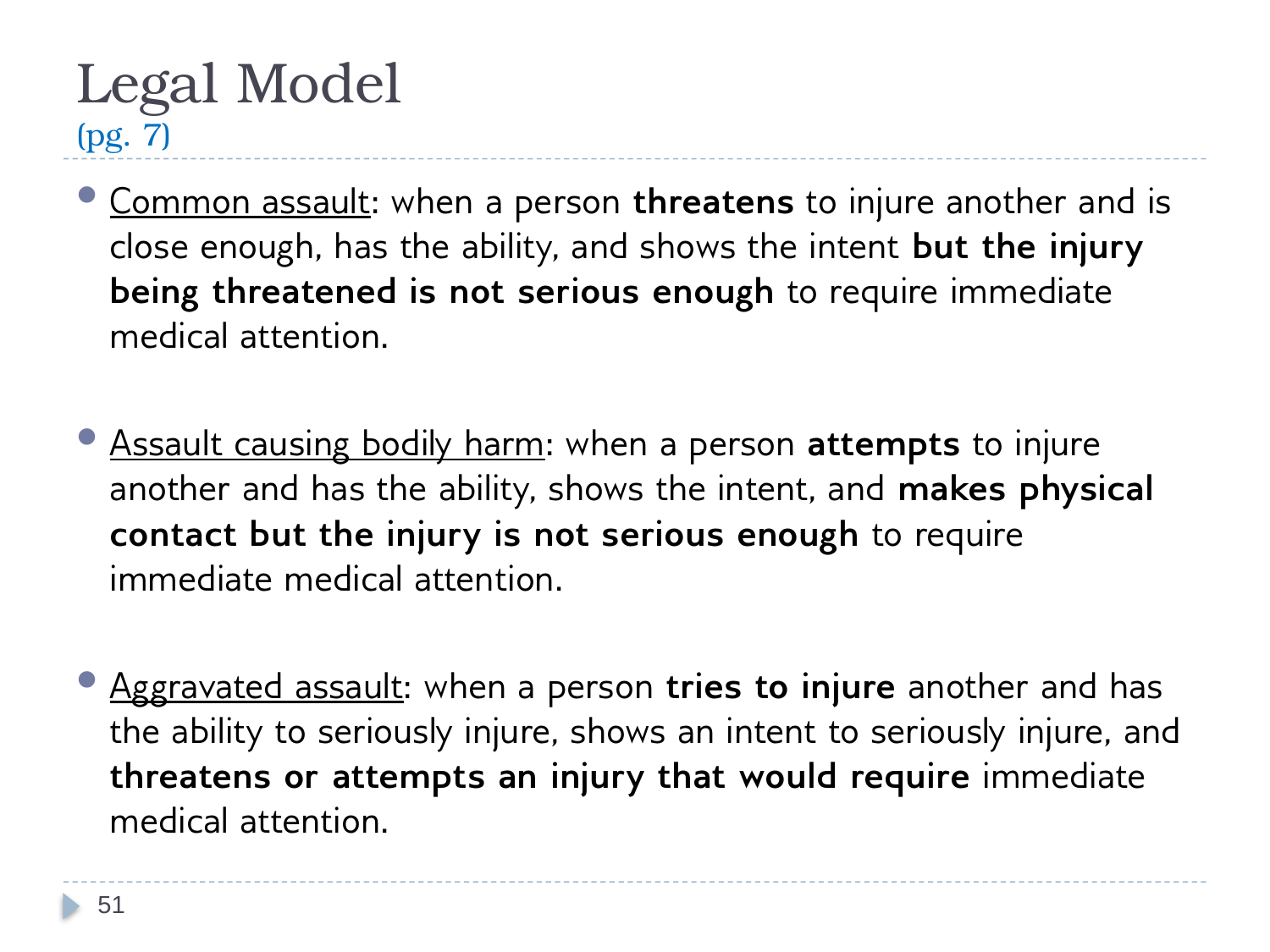

# Legal Model (pg. 7)
Common assault: when a person threatens to injure another and is close enough, has the ability, and shows the intent but the injury being threatened is not serious enough to require immediate medical attention.

Assault causing bodily harm: when a person attempts to injure another and has the ability, shows the intent, and makes physical contact but the injury is not serious enough to require immediate medical attention.

Aggravated assault: when a person tries to injure another and has the ability to seriously injure, shows an intent to seriously injure, and threatens or attempts an injury that would require immediate medical attention.

51